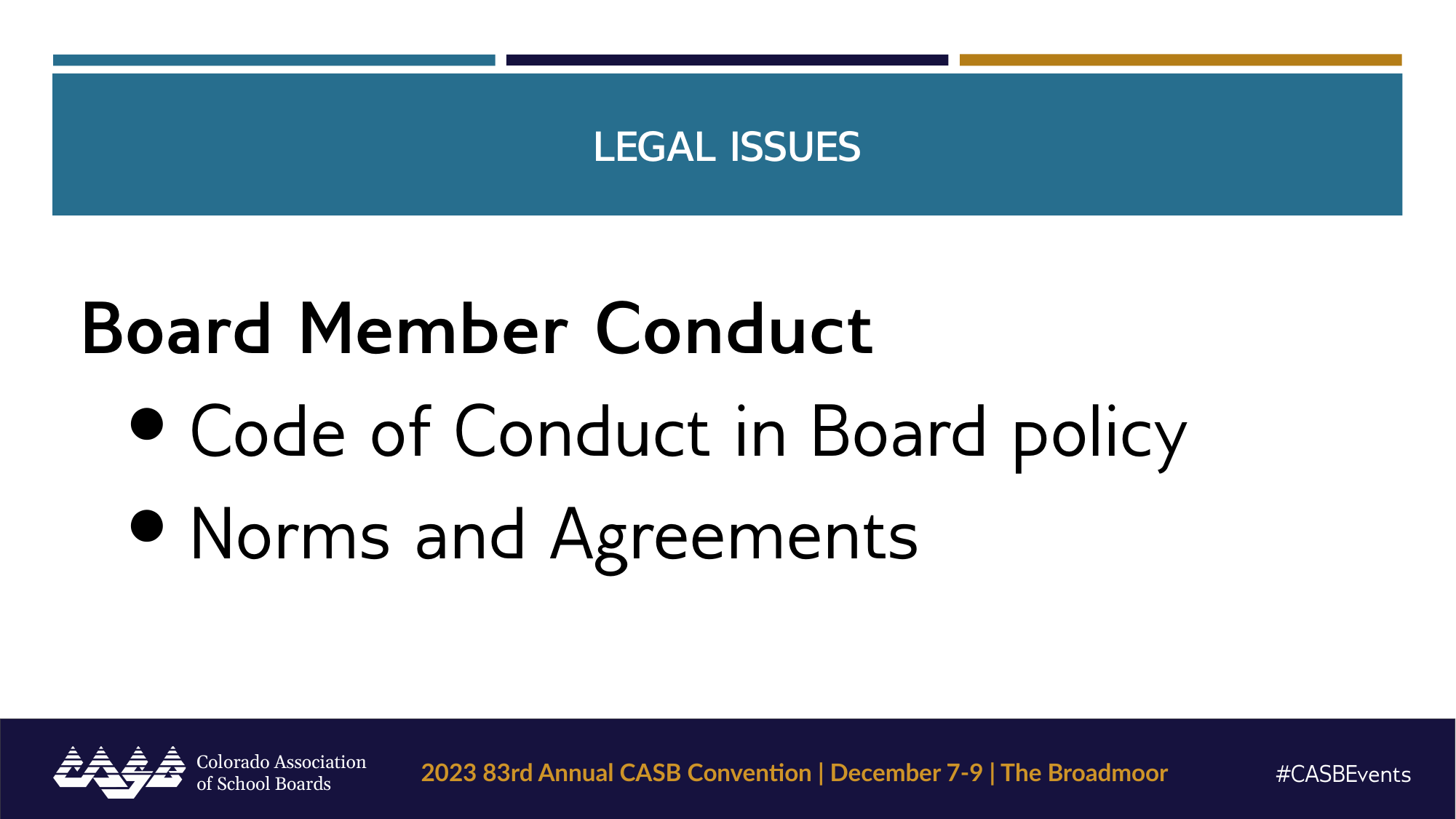

LEGAL ISSUES
Board Member Conduct
Code of Conduct in Board policy
Norms and Agreements